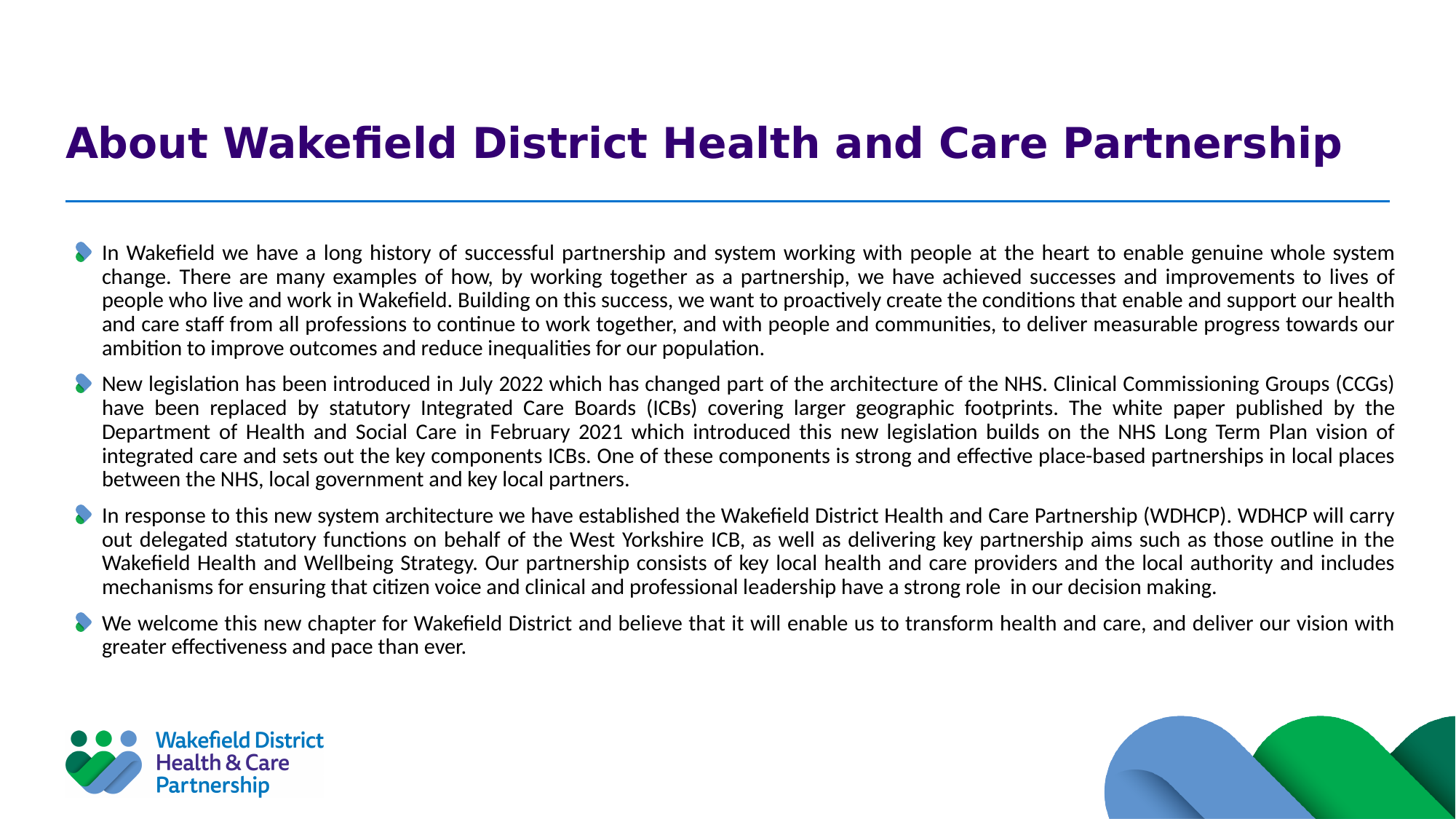

# About Wakefield District Health and Care Partnership
In Wakefield we have a long history of successful partnership and system working with people at the heart to enable genuine whole system change. There are many examples of how, by working together as a partnership, we have achieved successes and improvements to lives of people who live and work in Wakefield. Building on this success, we want to proactively create the conditions that enable and support our health and care staff from all professions to continue to work together, and with people and communities, to deliver measurable progress towards our ambition to improve outcomes and reduce inequalities for our population.
New legislation has been introduced in July 2022 which has changed part of the architecture of the NHS. Clinical Commissioning Groups (CCGs) have been replaced by statutory Integrated Care Boards (ICBs) covering larger geographic footprints. The white paper published by the Department of Health and Social Care in February 2021 which introduced this new legislation builds on the NHS Long Term Plan vision of integrated care and sets out the key components ICBs. One of these components is strong and effective place-based partnerships in local places between the NHS, local government and key local partners.
In response to this new system architecture we have established the Wakefield District Health and Care Partnership (WDHCP). WDHCP will carry out delegated statutory functions on behalf of the West Yorkshire ICB, as well as delivering key partnership aims such as those outline in the Wakefield Health and Wellbeing Strategy. Our partnership consists of key local health and care providers and the local authority and includes mechanisms for ensuring that citizen voice and clinical and professional leadership have a strong role  in our decision making.
We welcome this new chapter for Wakefield District and believe that it will enable us to transform health and care, and deliver our vision with greater effectiveness and pace than ever.